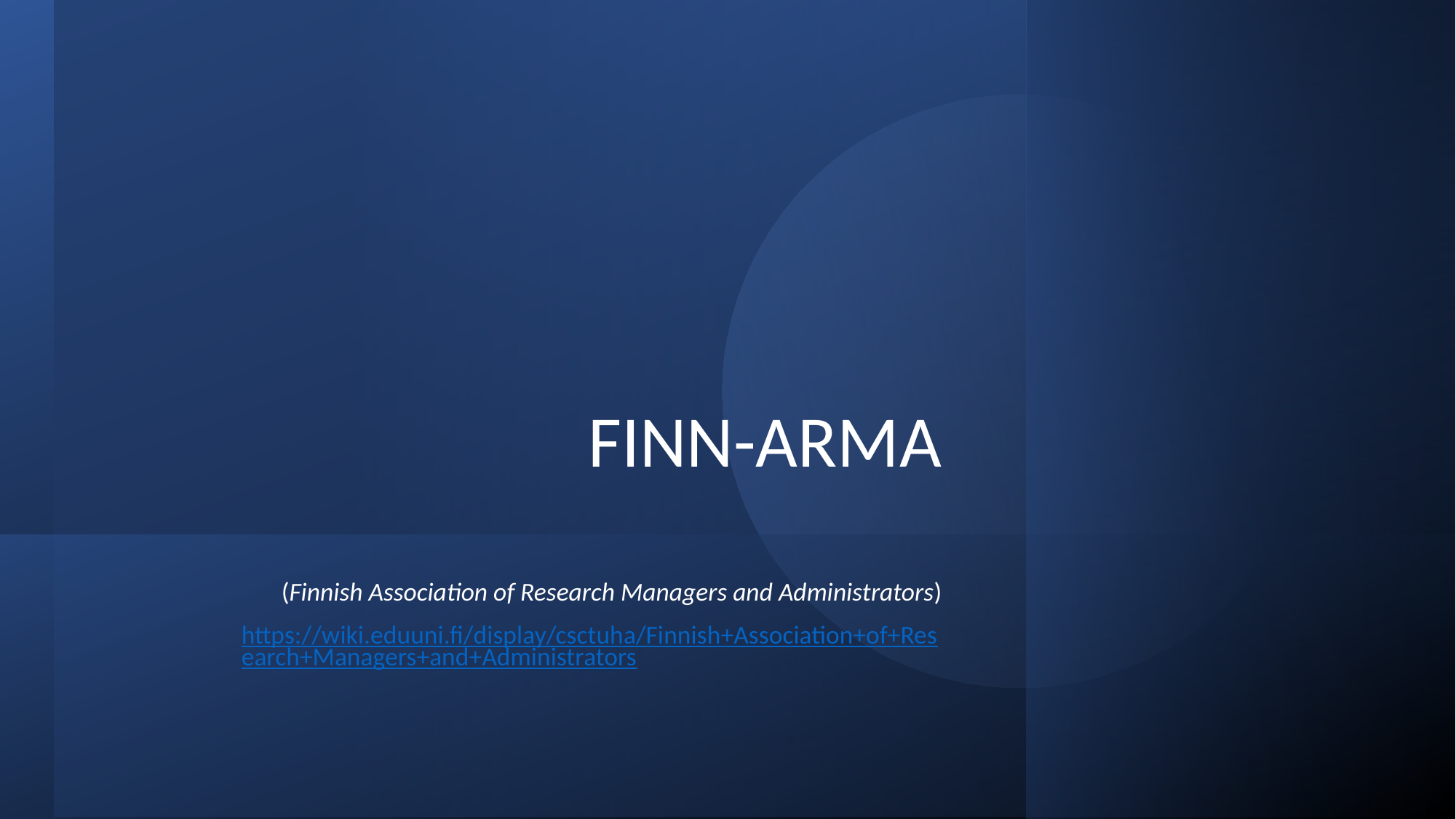

# FINN-ARMA

(Finnish Association of Research Managers and Administrators)
https://wiki.eduuni.fi/display/csctuha/Finnish+Association+of+Research+Managers+and+Administrators